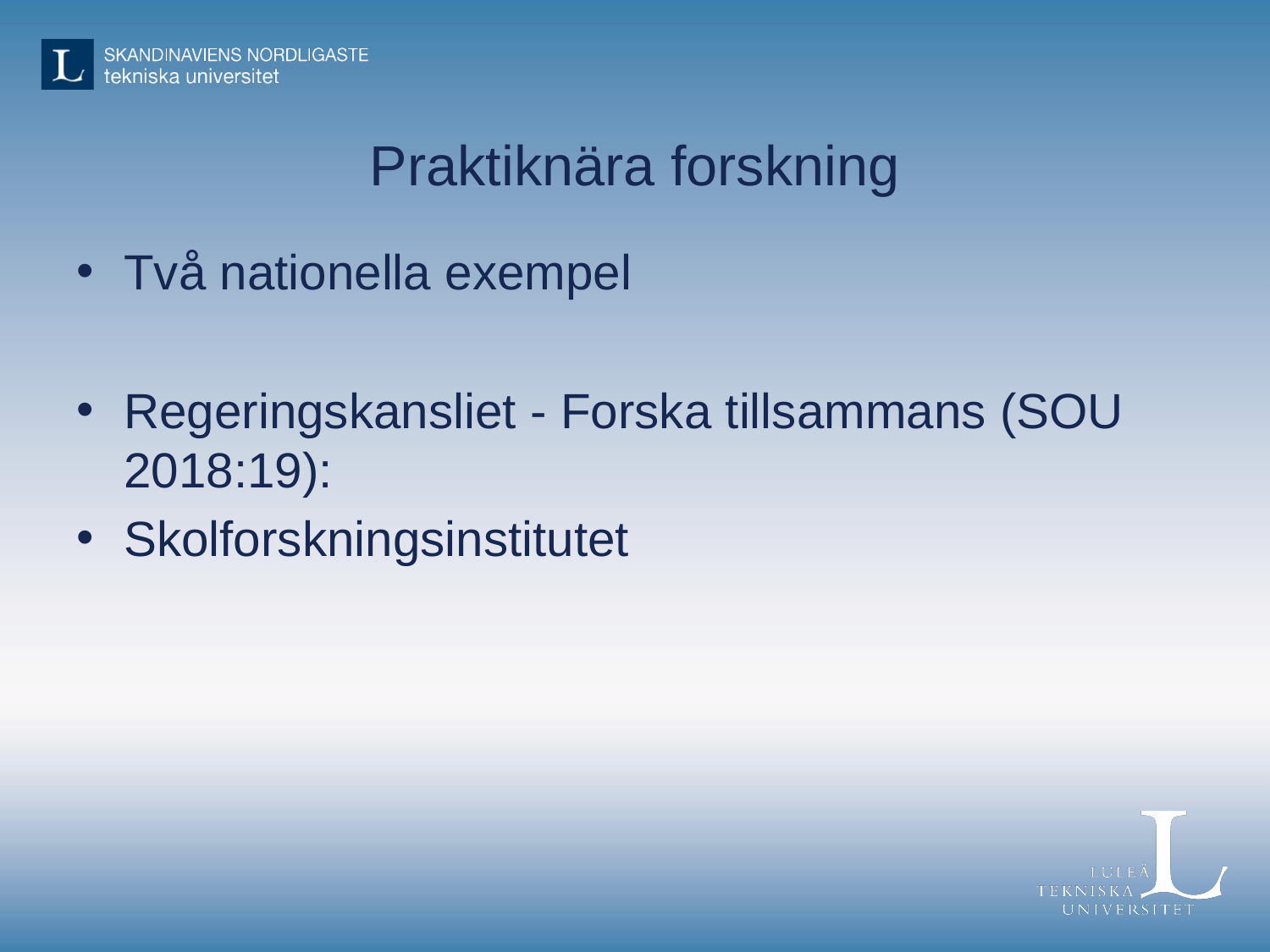

# Praktiknära forskning
Två nationella exempel

Regeringskansliet - Forska tillsammans (SOU 2018:19):
Skolforskningsinstitutet